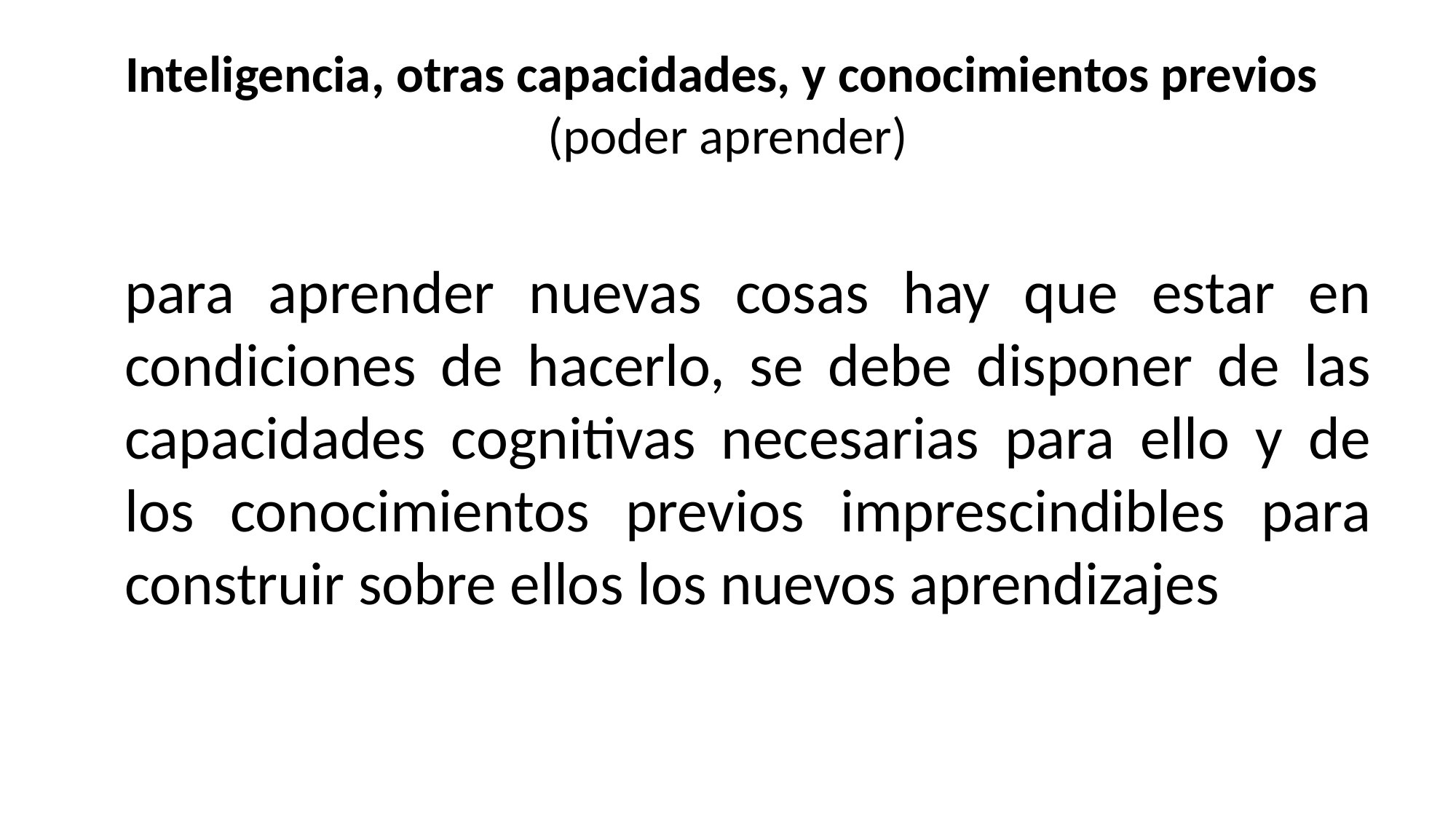

# Inteligencia, otras capacidades, y conocimientos previos (poder aprender)
	para aprender nuevas cosas hay que estar en condiciones de hacerlo, se debe disponer de las capacidades cognitivas necesarias para ello y de los conocimientos previos imprescindibles para construir sobre ellos los nuevos aprendizajes